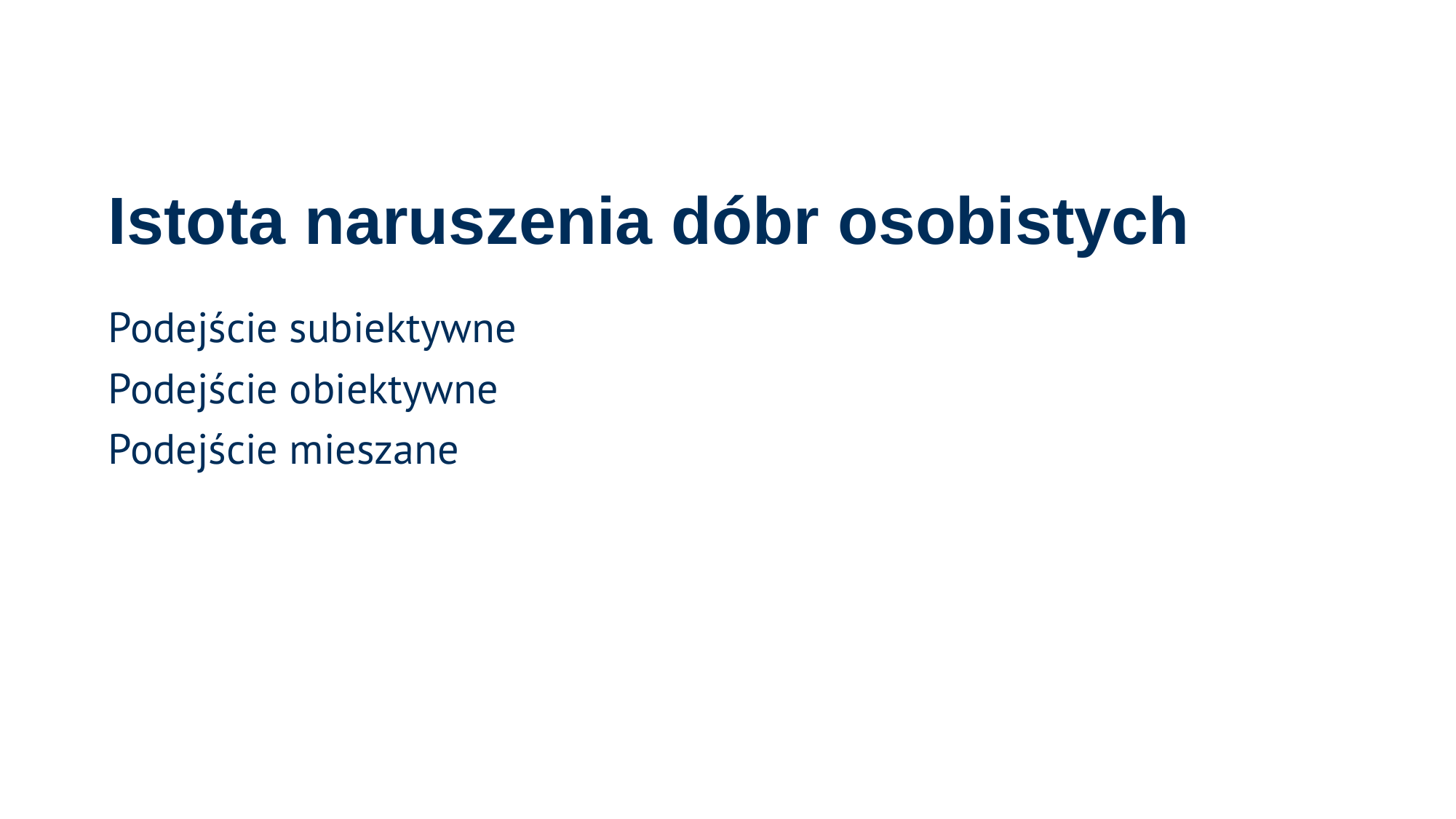

# Istota naruszenia dóbr osobistych
Podejście subiektywne
Podejście obiektywne
Podejście mieszane